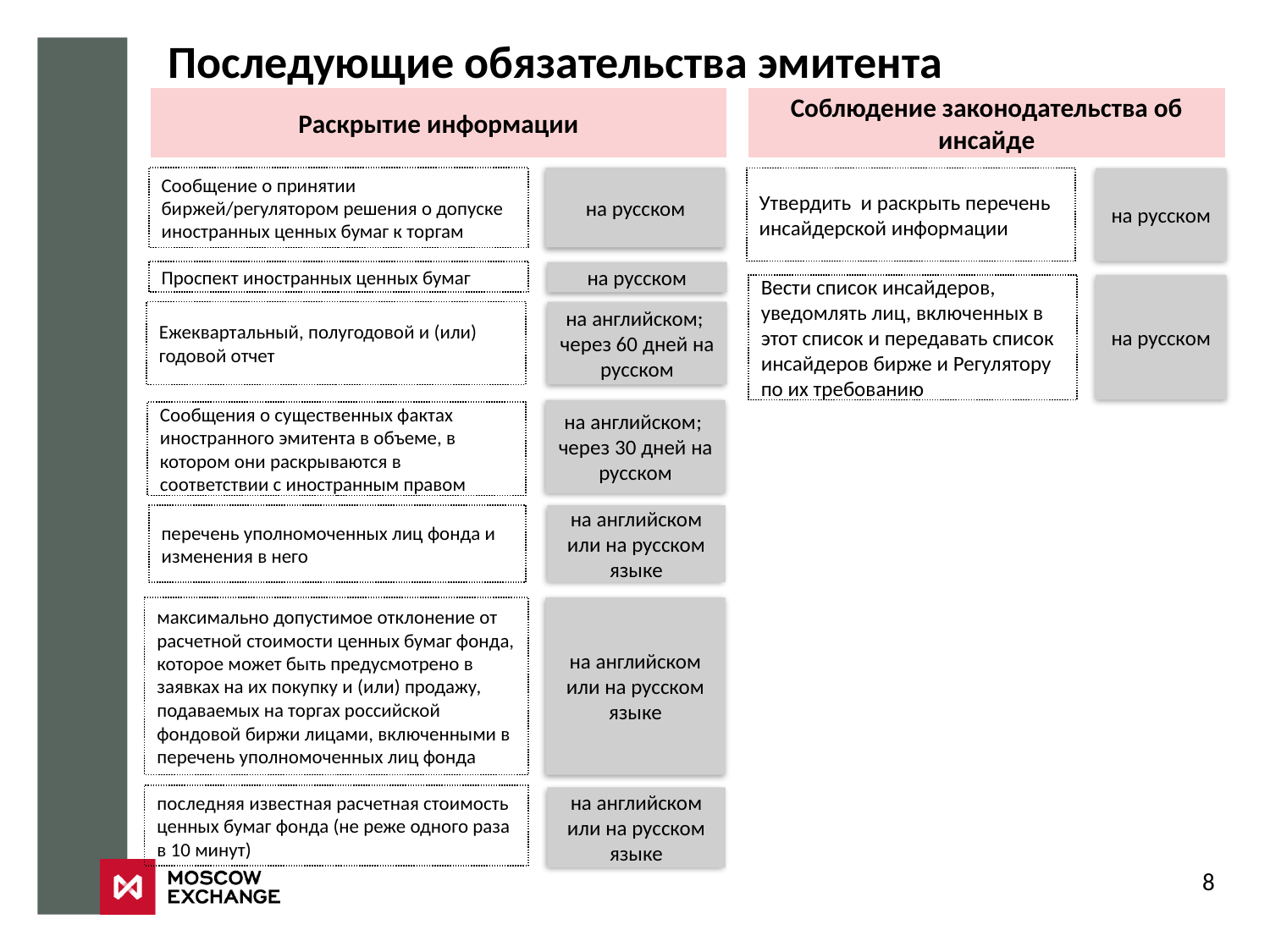

# Последующие обязательства эмитента
Раскрытие информации
Соблюдение законодательства об инсайде
на русском
Сообщение о принятии биржей/регулятором решения о допуске иностранных ценных бумаг к торгам
Утвердить  и раскрыть перечень инсайдерской информации
на русском
Проспект иностранных ценных бумаг
на русском
Вести список инсайдеров, уведомлять лиц, включенных в этот список и передавать список инсайдеров бирже и Регулятору по их требованию
на русском
Ежеквартальный, полугодовой и (или) годовой отчет
на английском;
через 60 дней на русском
на английском;
через 30 дней на русском
Сообщения о существенных фактах иностранного эмитента в объеме, в котором они раскрываются в соответствии с иностранным правом
перечень уполномоченных лиц фонда и изменения в него
на английском или на русском языке
на английском или на русском языке
максимально допустимое отклонение от расчетной стоимости ценных бумаг фонда, которое может быть предусмотрено в заявках на их покупку и (или) продажу, подаваемых на торгах российской фондовой биржи лицами, включенными в перечень уполномоченных лиц фонда
последняя известная расчетная стоимость ценных бумаг фонда (не реже одного раза в 10 минут)
на английском или на русском языке
8